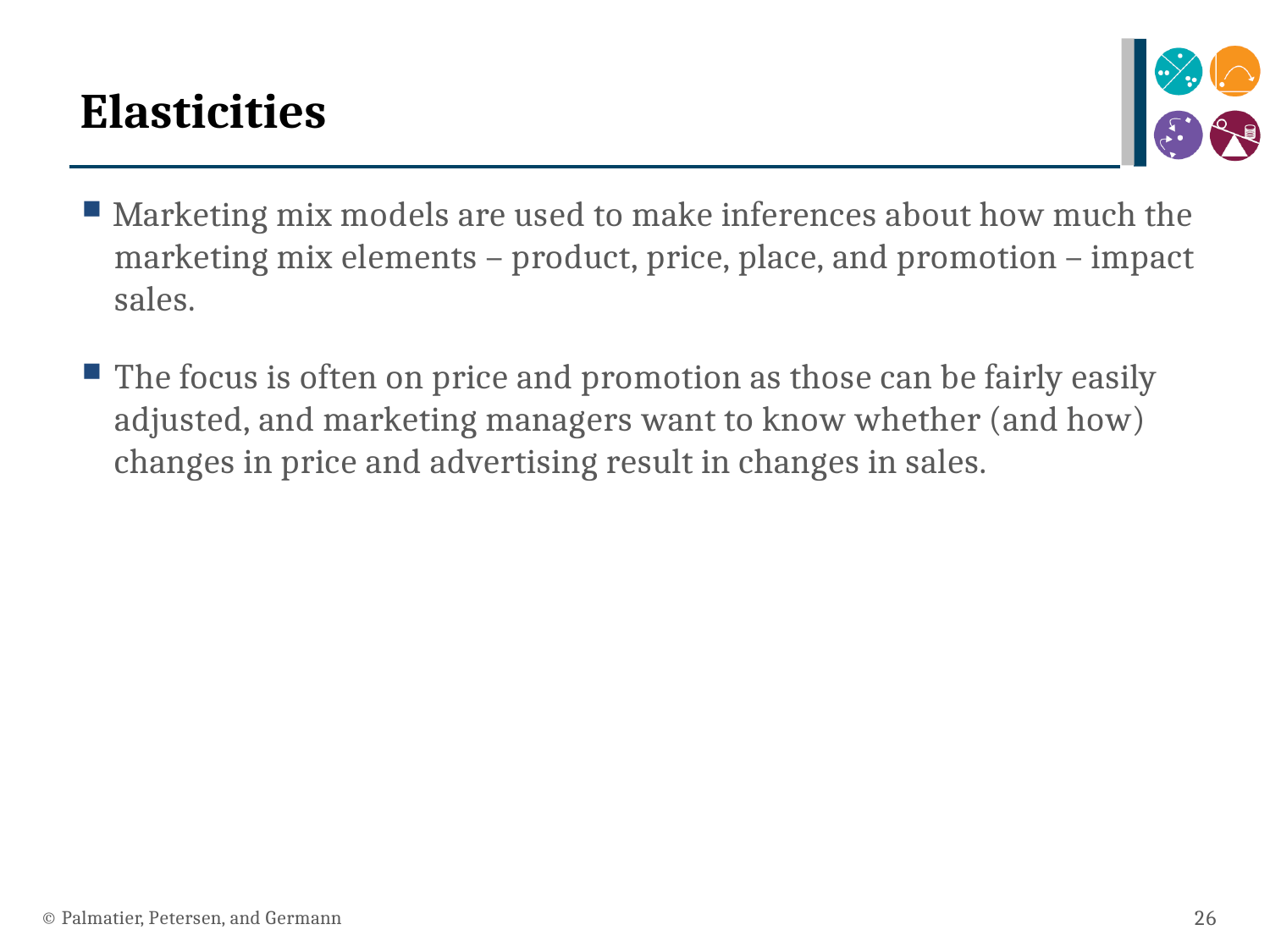

# Elasticities
Marketing mix models are used to make inferences about how much the marketing mix elements – product, price, place, and promotion – impact sales.
The focus is often on price and promotion as those can be fairly easily adjusted, and marketing managers want to know whether (and how) changes in price and advertising result in changes in sales.
© Palmatier, Petersen, and Germann
26